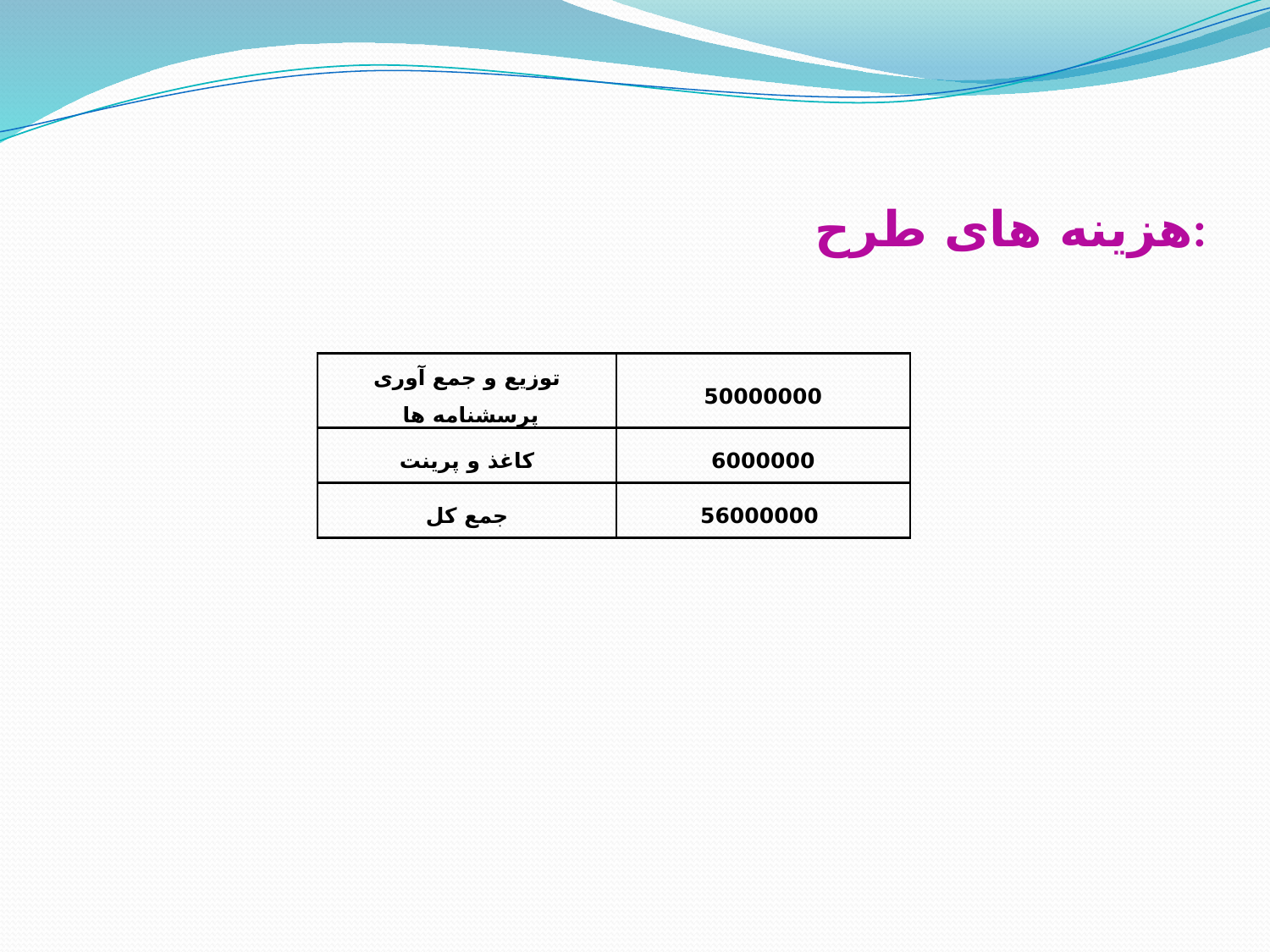

# هزینه های طرح:
| توزیع و جمع آوری پرسشنامه ها | 50000000 |
| --- | --- |
| کاغذ و پرینت | 6000000 |
| جمع کل | 56000000 |